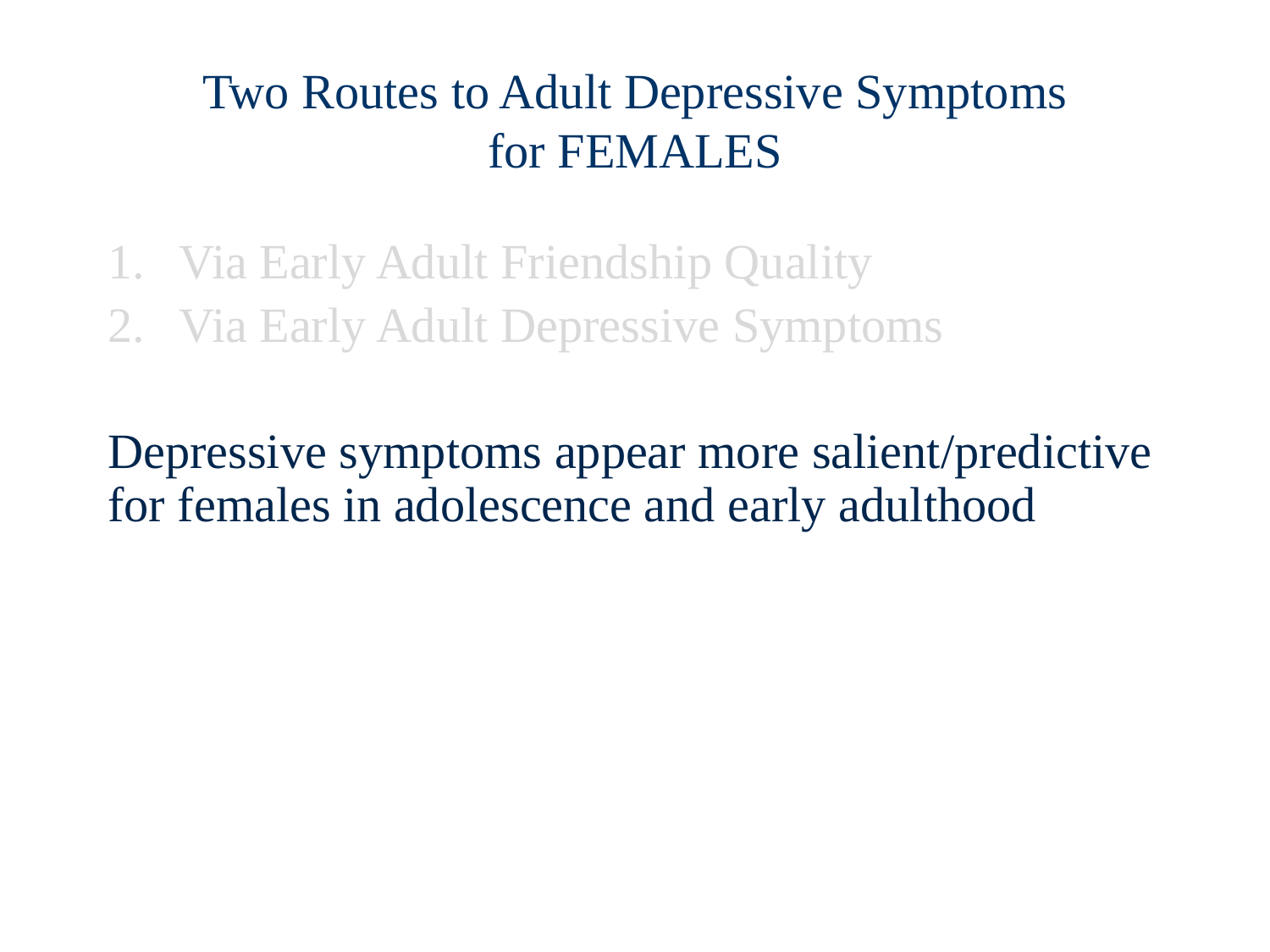

# Two Routes to Adult Depressive Symptoms for FEMALES
Via Early Adult Friendship Quality
Via Early Adult Depressive Symptoms

Depressive symptoms appear more salient/predictive for females in adolescence and early adulthood